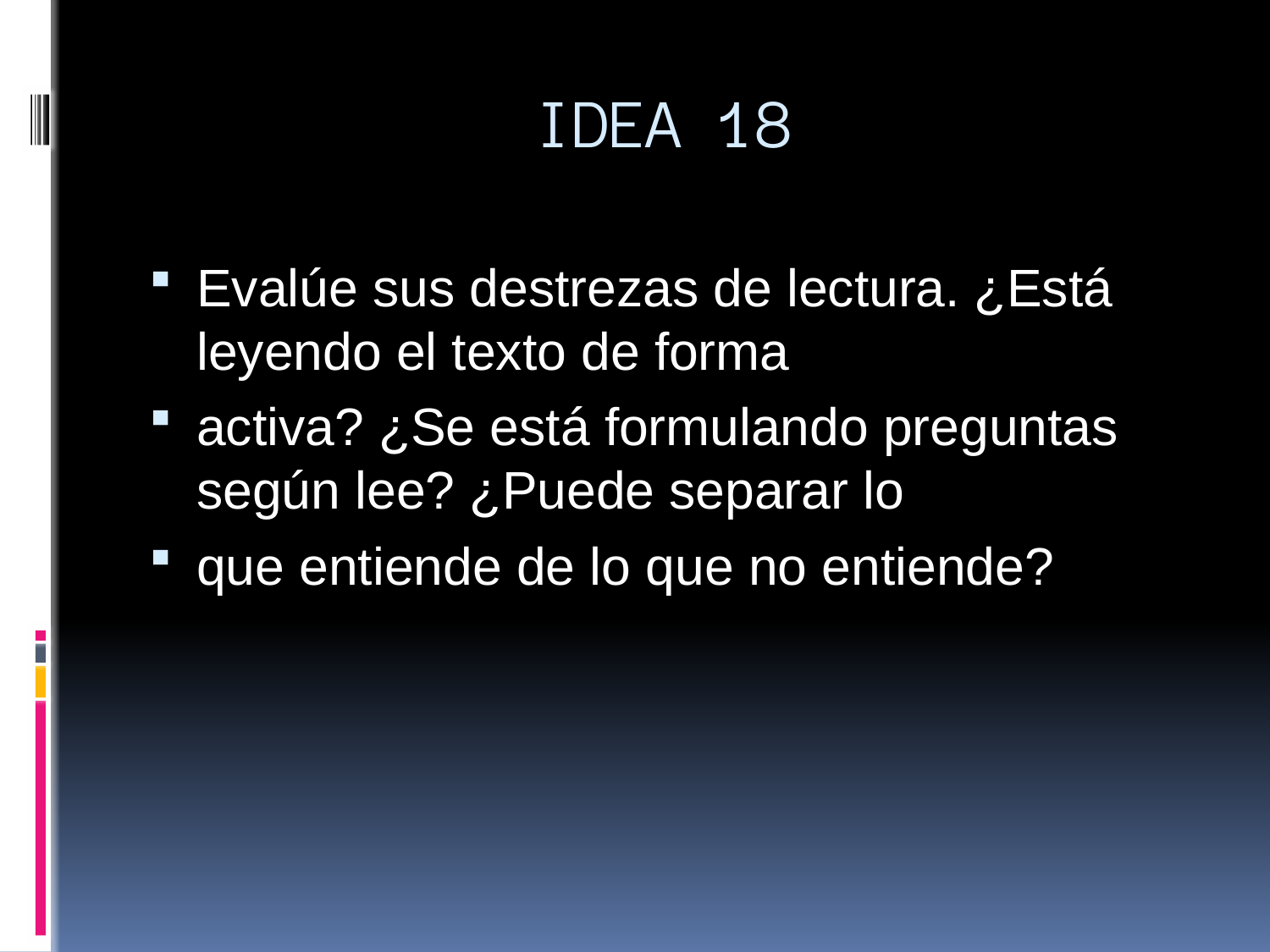

# IDEA 18
Evalúe sus destrezas de lectura. ¿Está leyendo el texto de forma
activa? ¿Se está formulando preguntas según lee? ¿Puede separar lo
que entiende de lo que no entiende?